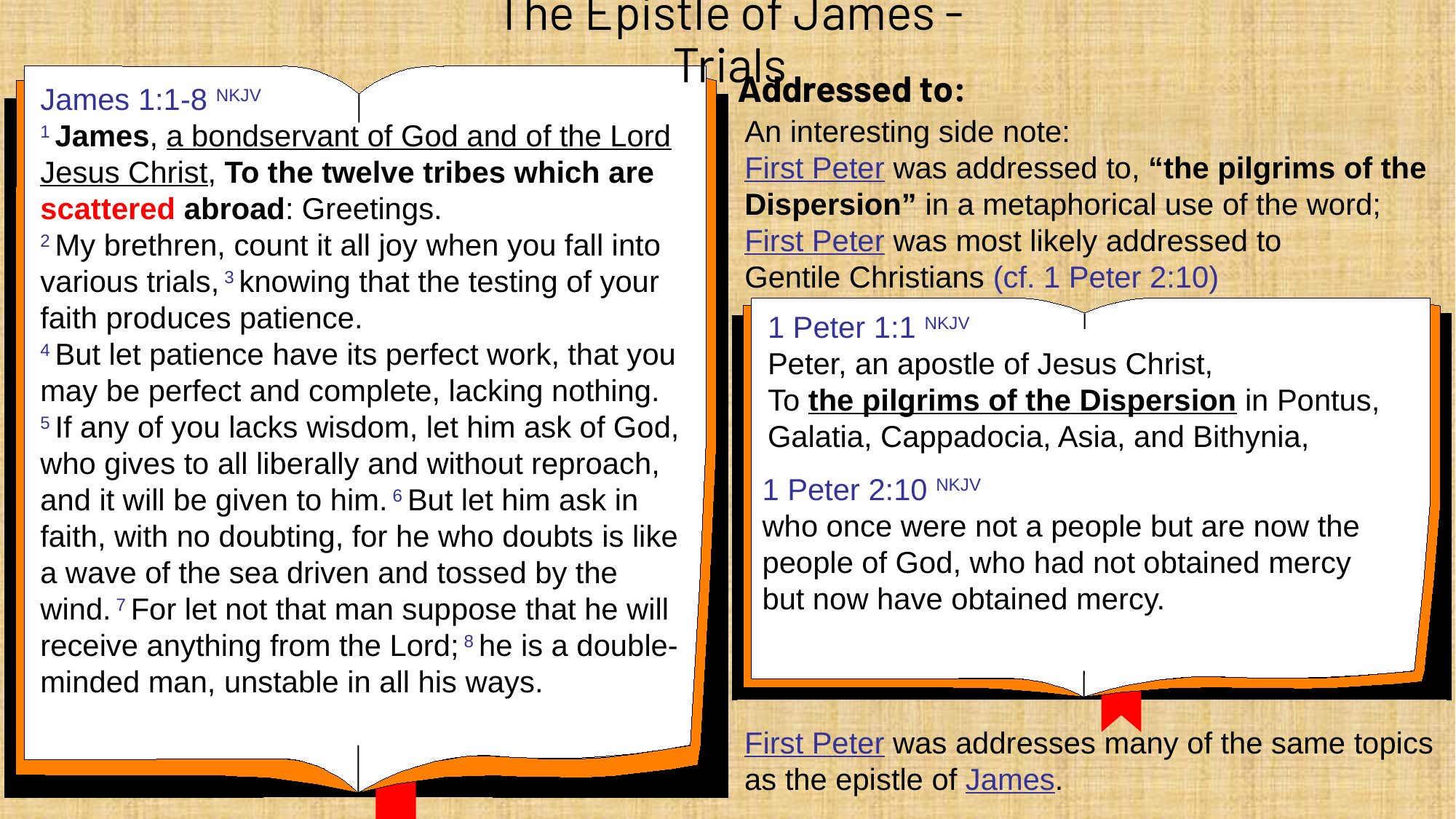

# The Epistle of James - Trials
Addressed to:

James 1:1-8 NKJV
1 James, a bondservant of God and of the Lord Jesus Christ, To the twelve tribes which are scattered abroad: Greetings.
2 My brethren, count it all joy when you fall into various trials, 3 knowing that the testing of your faith produces patience.
4 But let patience have its perfect work, that you may be perfect and complete, lacking nothing.
5 If any of you lacks wisdom, let him ask of God, who gives to all liberally and without reproach, and it will be given to him. 6 But let him ask in faith, with no doubting, for he who doubts is like a wave of the sea driven and tossed by the wind. 7 For let not that man suppose that he will receive anything from the Lord; 8 he is a double-minded man, unstable in all his ways.

An interesting side note:
First Peter was addressed to, “the pilgrims of the Dispersion” in a metaphorical use of the word;
First Peter was most likely addressed to          Gentile Christians (cf. 1 Peter 2:10)

1 Peter 1:1 NKJV
Peter, an apostle of Jesus Christ,                        To the pilgrims of the Dispersion in Pontus, Galatia, Cappadocia, Asia, and Bithynia,
1 Peter 2:10 NKJV
who once were not a people but are now the people of God, who had not obtained mercy      but now have obtained mercy.

First Peter was addresses many of the same topics as the epistle of James.